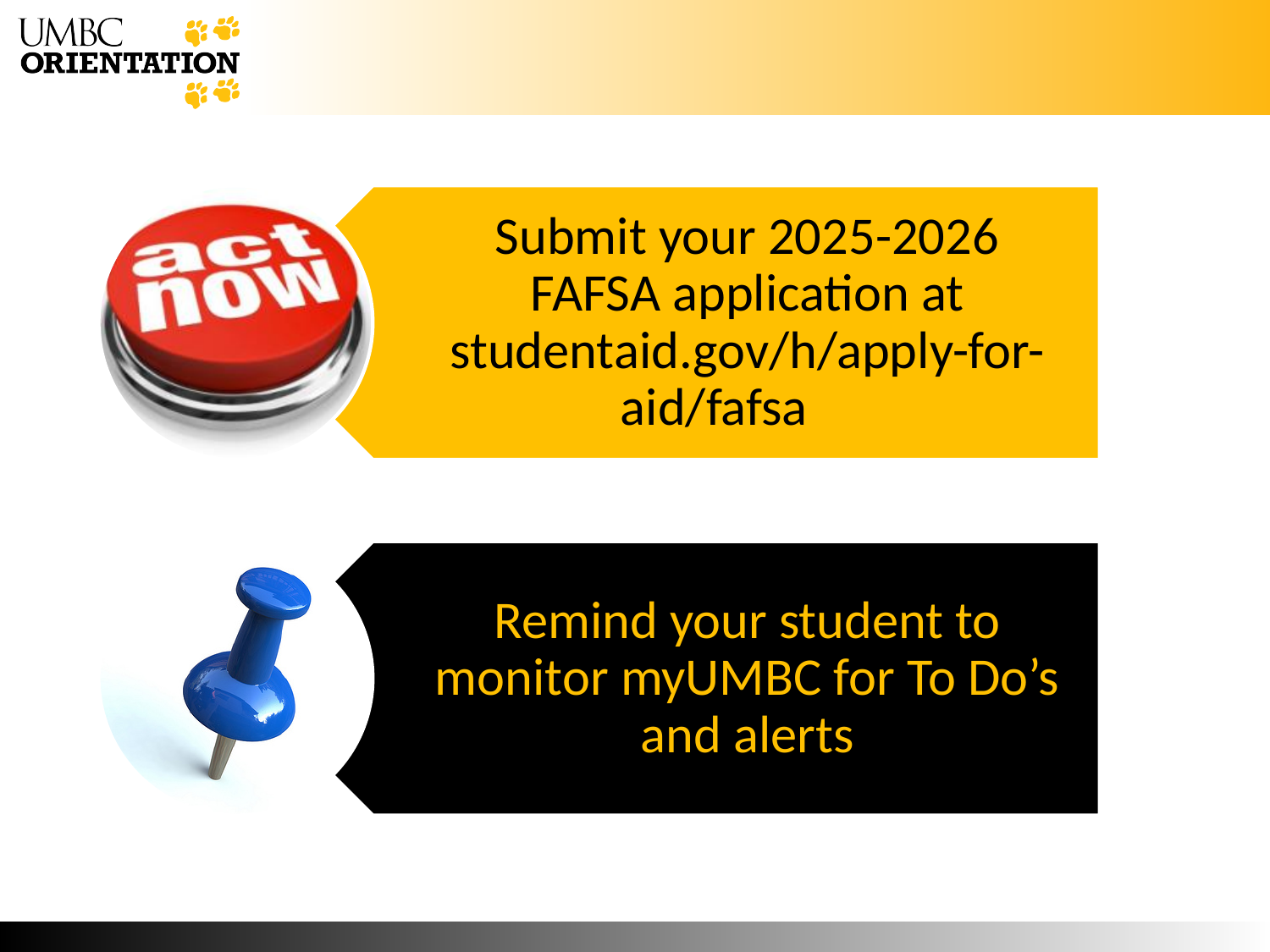

Submit your 2025-2026 FAFSA application at studentaid.gov/h/apply-for-aid/fafsa

Remind your student to monitor myUMBC for To Do’s and alerts